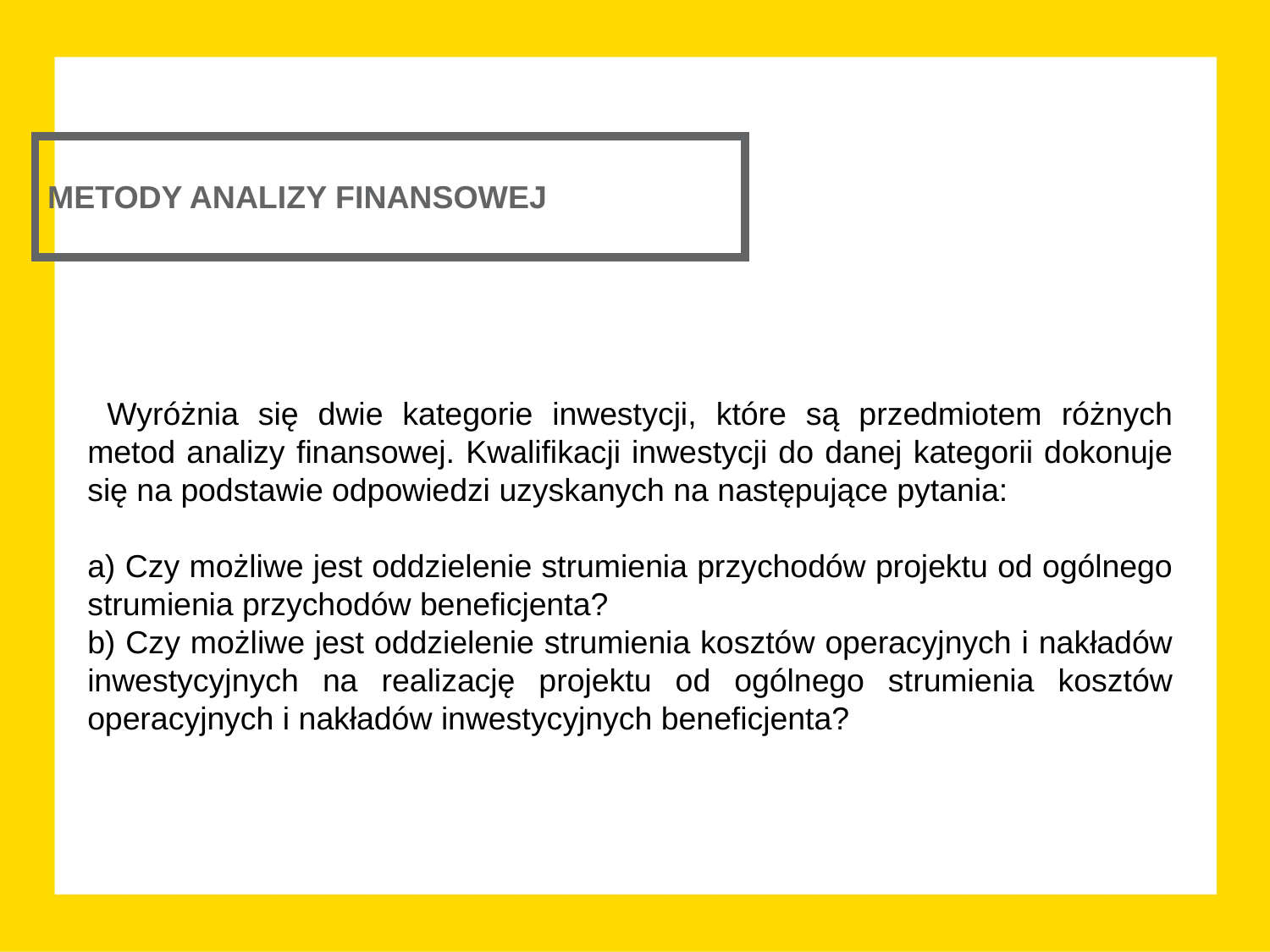

METODY ANALIZY FINANSOWEJ

 Wyróżnia się dwie kategorie inwestycji, które są przedmiotem różnych metod analizy finansowej. Kwalifikacji inwestycji do danej kategorii dokonuje się na podstawie odpowiedzi uzyskanych na następujące pytania:

a) Czy możliwe jest oddzielenie strumienia przychodów projektu od ogólnego strumienia przychodów beneficjenta?
b) Czy możliwe jest oddzielenie strumienia kosztów operacyjnych i nakładów inwestycyjnych na realizację projektu od ogólnego strumienia kosztów operacyjnych i nakładów inwestycyjnych beneficjenta?